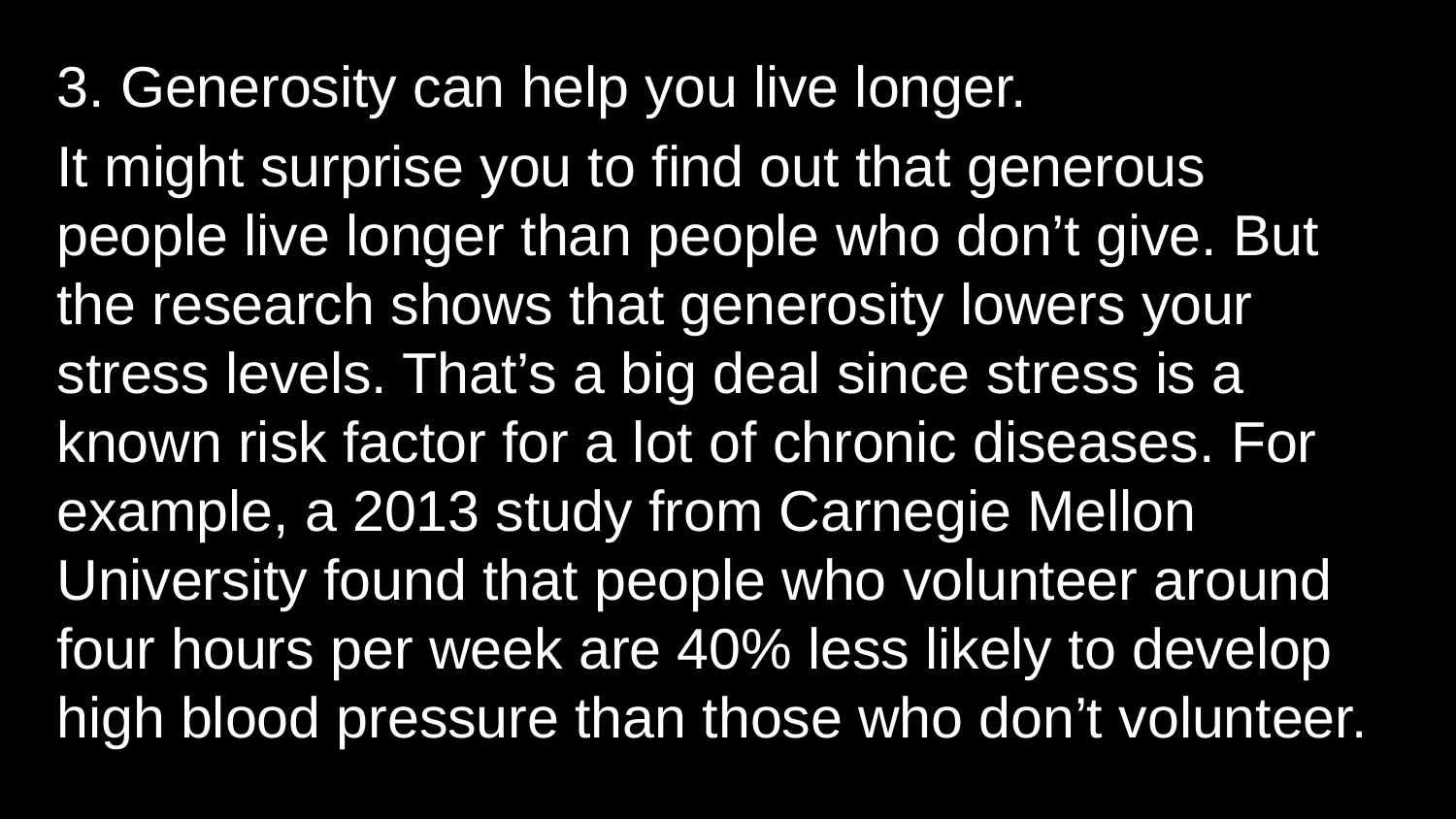

3. Generosity can help you live longer.
It might surprise you to find out that generous people live longer than people who don’t give. But the research shows that generosity lowers your stress levels. That’s a big deal since stress is a known risk factor for a lot of chronic diseases. For example, a 2013 study from Carnegie Mellon University found that people who volunteer around four hours per week are 40% less likely to develop high blood pressure than those who don’t volunteer.